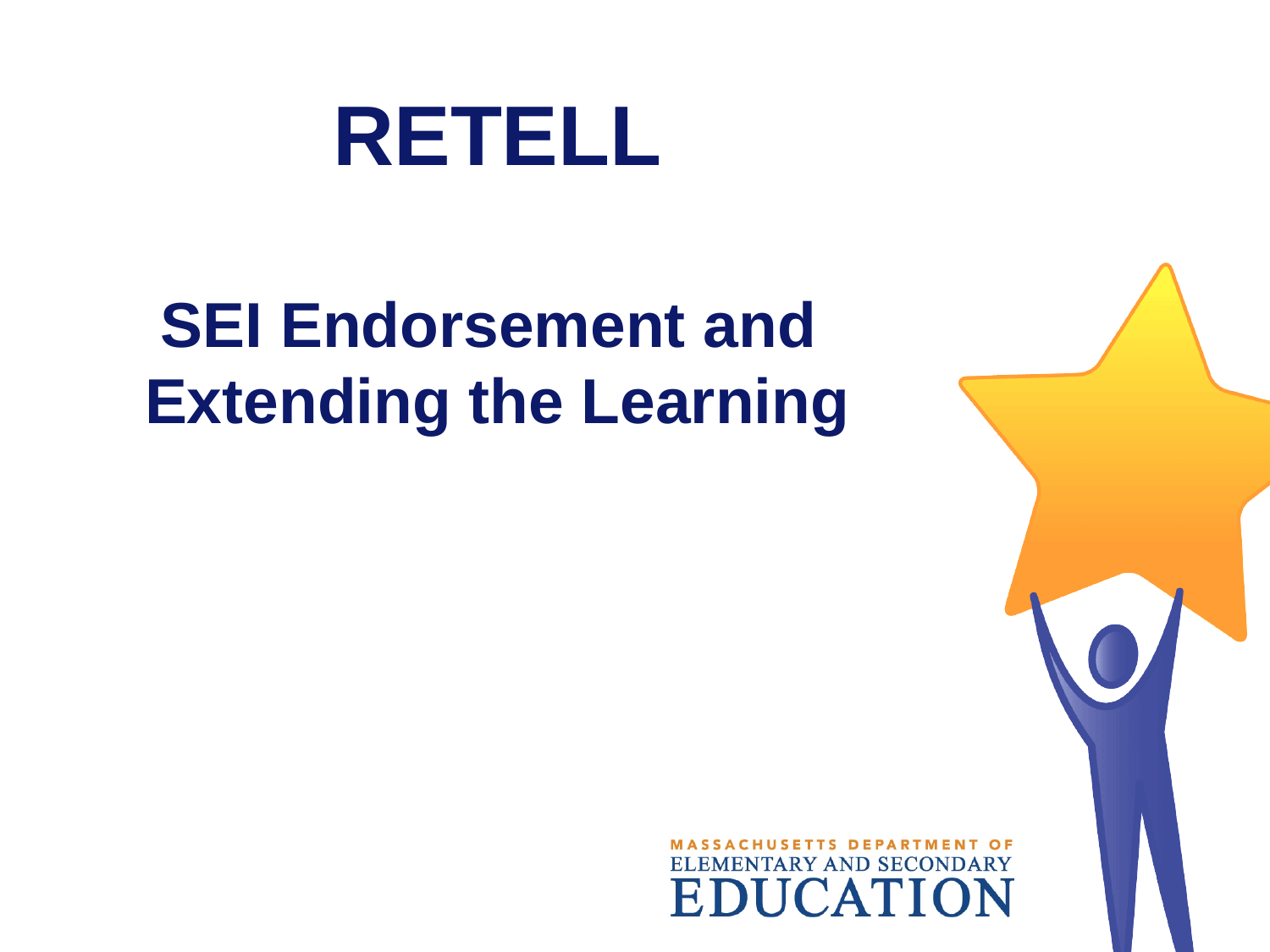

# RETELL SEI Endorsement and Extending the Learning